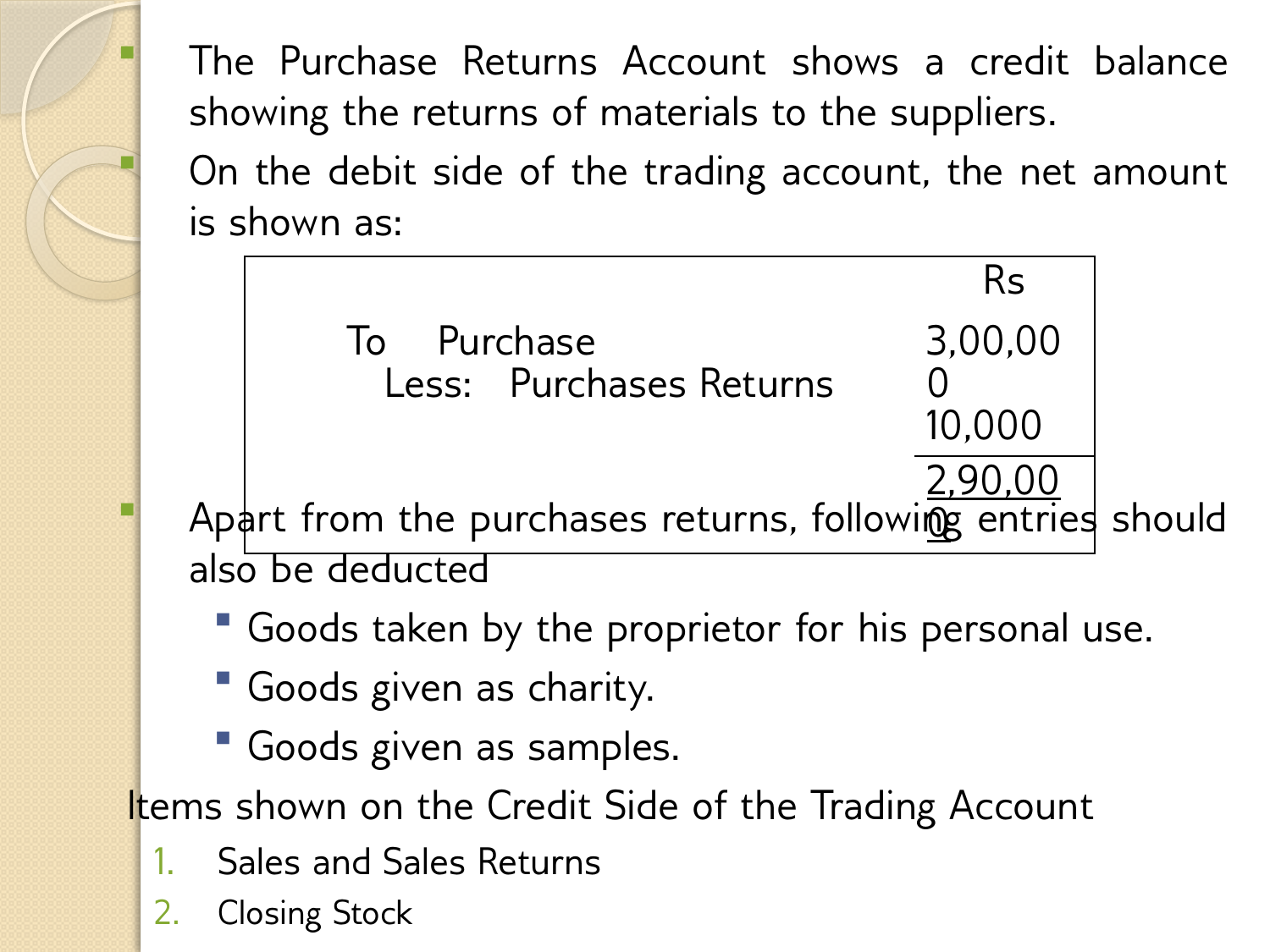

The Purchase Returns Account shows a credit balance showing the returns of materials to the suppliers.
On the debit side of the trading account, the net amount is shown as:

Apart from the purchases returns, following entries should also be deducted
Goods taken by the proprietor for his personal use.
Goods given as charity.
Goods given as samples.
Items shown on the Credit Side of the Trading Account
Sales and Sales Returns
Closing Stock

|  | Rs |
| --- | --- |
| To Purchase Less: Purchases Returns | 3,00,000 10,000 |
|  | 2,90,000 |